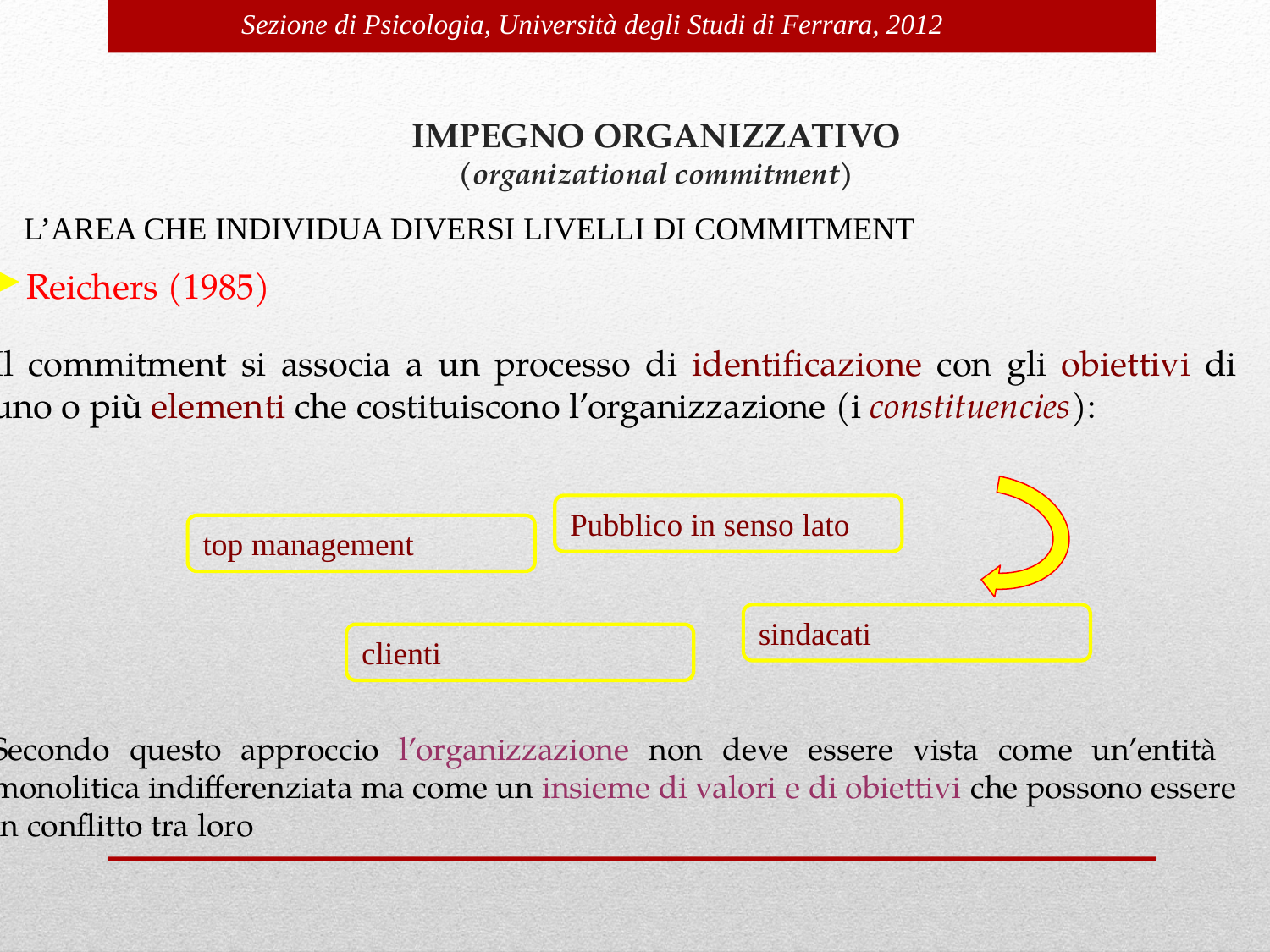

# IMPEGNO ORGANIZZATIVO (organizational commitment)
    L’AREA CHE INDIVIDUA DIVERSI LIVELLI DI COMMITMENT
Reichers (1985)
Il commitment si associa a un processo di identificazione con gli obiettivi di uno o più elementi che costituiscono l’organizzazione (i constituencies):

Pubblico in senso lato
top management
sindacati
clienti
Secondo questo approccio l’organizzazione non deve essere vista come un’entità  monolitica indifferenziata ma come un insieme di valori e di obiettivi che possono essere in conflitto tra loro